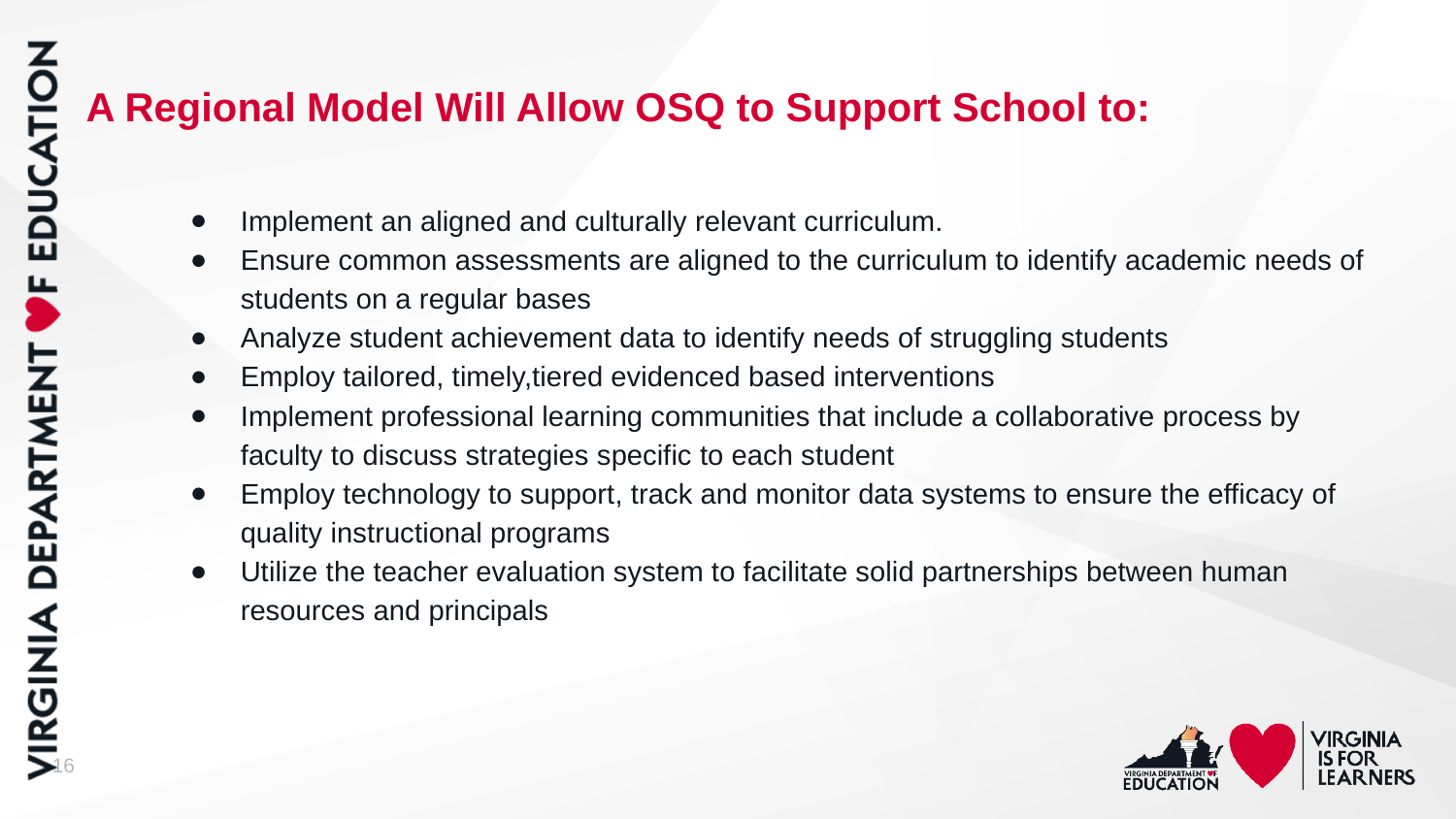

# A Regional Model Will Allow OSQ to Support School to:
Implement an aligned and culturally relevant curriculum.
Ensure common assessments are aligned to the curriculum to identify academic needs of students on a regular bases
Analyze student achievement data to identify needs of struggling students
Employ tailored, timely,tiered evidenced based interventions
Implement professional learning communities that include a collaborative process by faculty to discuss strategies specific to each student
Employ technology to support, track and monitor data systems to ensure the efficacy of quality instructional programs
Utilize the teacher evaluation system to facilitate solid partnerships between human resources and principals
16